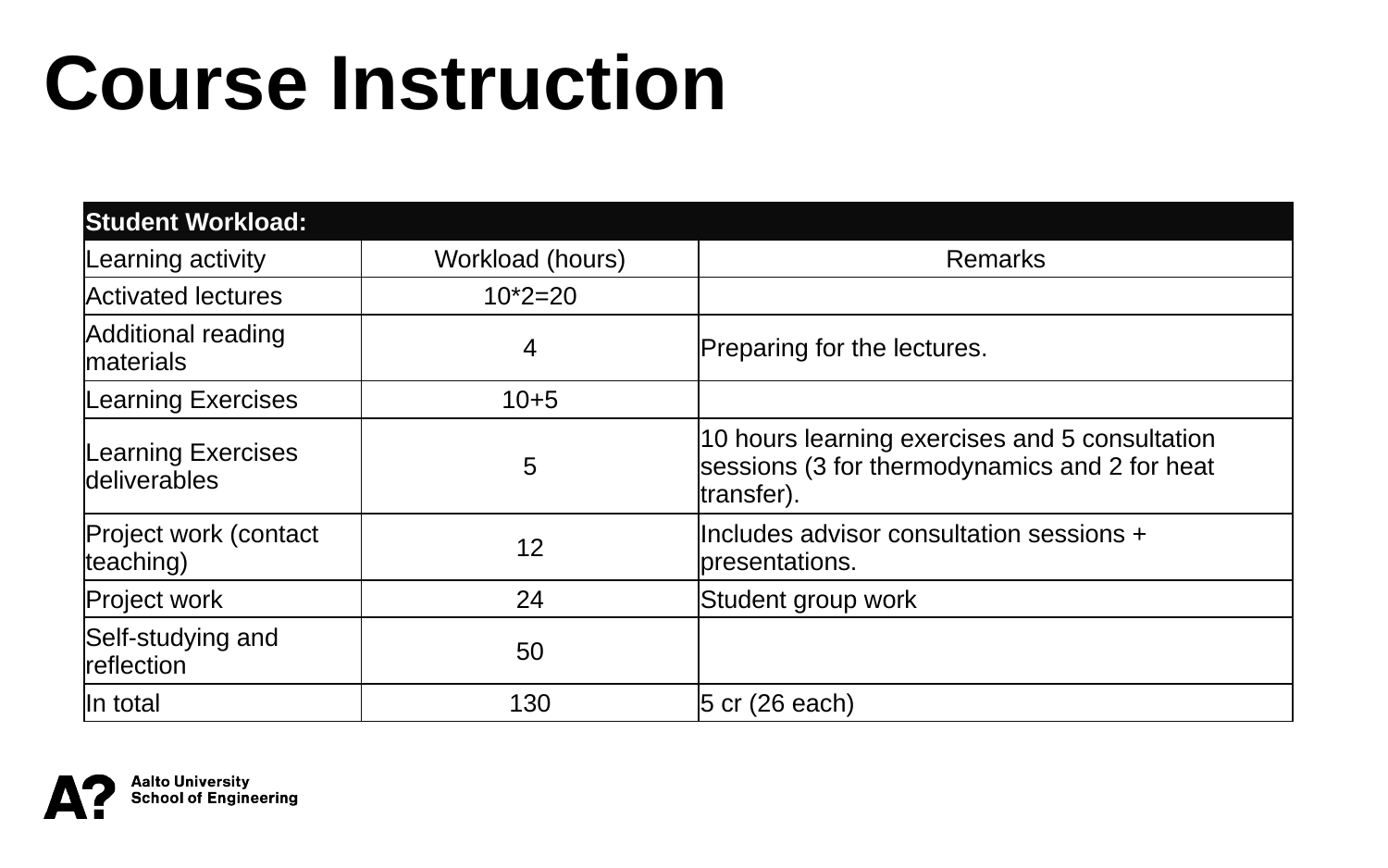

Course Instruction
| Student Workload: |  |  |
| --- | --- | --- |
| Learning activity | Workload (hours) | Remarks |
| Activated lectures | 10\*2=20 |  |
| Additional reading materials | 4 | Preparing for the lectures. |
| Learning Exercises | 10+5 |  |
| Learning Exercises deliverables | 5 | 10 hours learning exercises and 5 consultation sessions (3 for thermodynamics and 2 for heat transfer). |
| Project work (contact teaching) | 12 | Includes advisor consultation sessions + presentations. |
| Project work | 24 | Student group work |
| Self-studying and reflection | 50 |  |
| In total | 130 | 5 cr (26 each) |